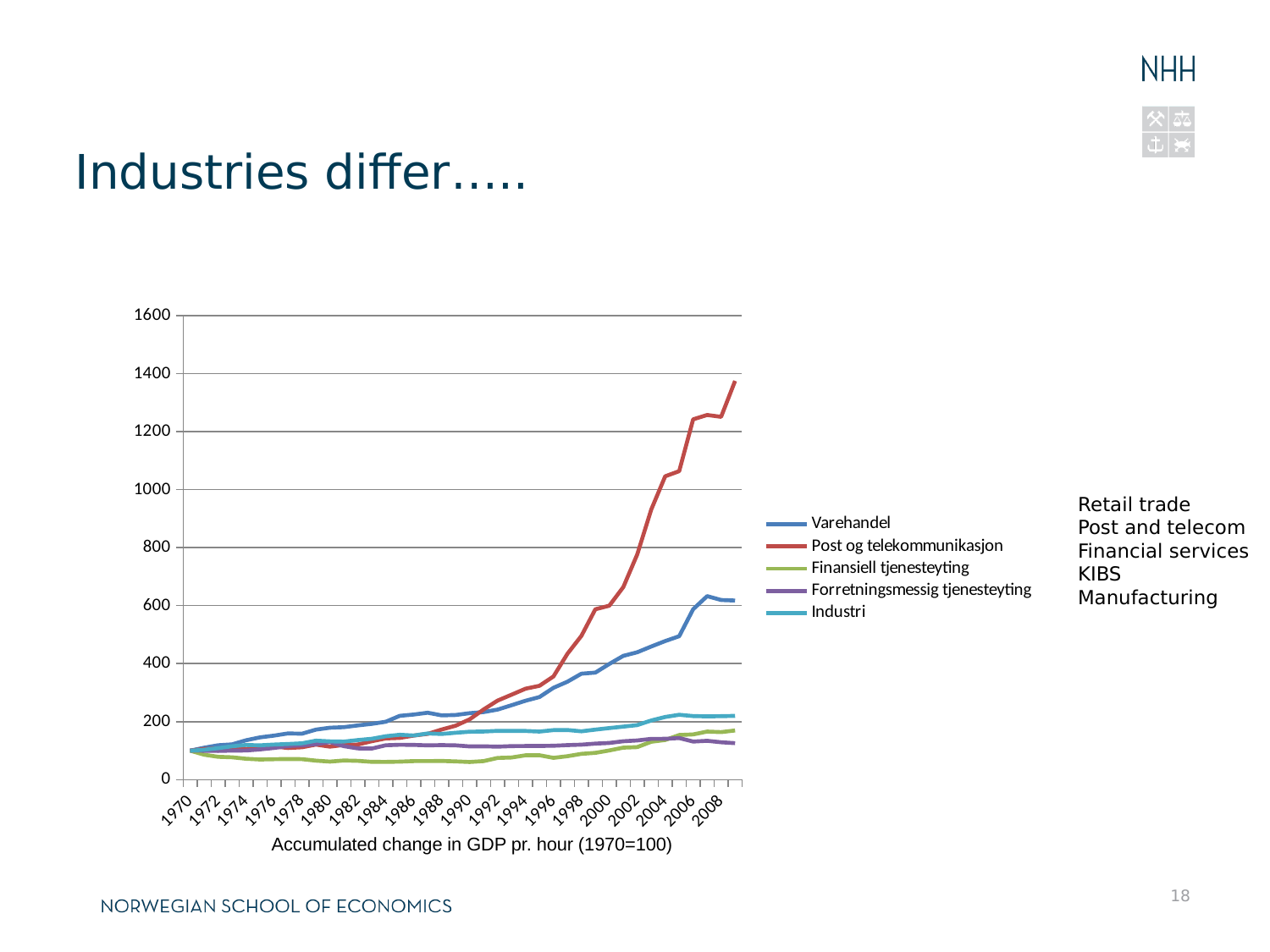

18
# Industries differ…..

### Chart

| Category | Varehandel | Post og telekommunikasjon | Finansiell tjenesteyting | Forretningsmessig tjenesteyting | Industri |
|---|---|---|---|---|---|
| 1970 | 100.0 | 100.0 | 100.0 | 100.0 | 100.0 |
| 1971 | 110.1 | 105.8 | 86.0 | 99.6 | 103.1 |
| 1972 | 118.6878 | 107.1753999999993 | 78.77599999999998 | 98.9028 | 108.5643 |
| 1973 | 121.654995 | 105.2462428 | 77.12170399999998 | 100.0896336000005 | 115.0781579999999 |
| 1974 | 135.8886294150025 | 104.5095191004 | 72.03167153599995 | 100.590081768 | 119.4511280040002 |
| 1975 | 145.808499362298 | 108.689899864416 | 69.43853136070395 | 104.311914793416 | 118.3760678519633 |
| 1976 | 151.932456335513 | 114.6678443569581 | 70.618986393835 | 109.3188867034987 | 121.0987174125578 |
| 1977 | 159.3771466959514 | 109.0491199834686 | 71.25455727138046 | 115.7687010190059 | 122.9151981737475 |
| 1978 | 158.4208838157771 | 111.6662988630711 | 70.75577537047883 | 118.4313811424429 | 125.2505869390487 |
| 1979 | 172.5203424753814 | 120.8229353698429 | 65.51984799306521 | 122.3396167201442 | 134.3938797855993 |
| 1980 | 179.0761154894442 | 113.815205118392 | 62.24385559341196 | 129.6799937233482 | 132.1091838292423 |
| 1981 | 181.0459527598258 | 119.6197805794288 | 66.0407307846101 | 115.5448744075074 | 131.1844195424411 |
| 1982 | 187.0204692009024 | 121.1748377269615 | 64.7859568997025 | 107.6878229477968 | 136.5629807436795 |
| 1983 | 192.2570423385276 | 132.5652724732971 | 61.35230118401824 | 107.1493838330572 | 140.9329961274785 |
| 1984 | 199.7550669897302 | 142.2425373638464 | 61.22959658165022 | 118.6143679031951 | 149.8117748835082 |
| 1985 | 220.1300838226827 | 143.949447812217 | 62.14804053037501 | 120.3935834217437 | 154.7555634546639 |
| 1986 | 224.532685499135 | 152.010616889698 | 63.95033370575584 | 119.7916155046343 | 152.2794744393869 |
| 1987 | 230.8196006931095 | 157.9390309483962 | 64.07823437316735 | 118.2343245030741 | 159.2843302636012 |
| 1988 | 221.5868166653877 | 172.9432388884962 | 64.46270377940635 | 119.1801990990987 | 157.5322026307016 |
| 1989 | 222.9163375653803 | 185.9139818051308 | 62.9155988887006 | 118.3459377054041 | 161.6280398991 |
| 1990 | 229.157995017212 | 208.03774563994 | 60.96521532315151 | 114.6772136365374 | 165.3454848167797 |
| 1991 | 233.0536809325032 | 241.9478981792518 | 64.07444130463027 | 115.021245277447 | 166.0068667560462 |
| 1992 | 241.6766671270055 | 272.6752812480168 | 74.8389474438095 | 113.7560115793951 | 168.1649560238735 |
| 1993 | 256.6606204888802 | 292.85325206037 | 76.41056534012966 | 115.6898637762448 | 167.996791067851 |
| 1994 | 272.0602577182116 | 313.6458329566563 | 83.89880074346225 | 116.0369333675735 | 167.8287942767832 |
| 1995 | 284.8470898309723 | 323.6824996112693 | 84.06659834494928 | 116.2690072343087 | 165.8148487454618 |
| 1996 | 316.7499638920378 | 356.0507495723963 | 75.23960551872948 | 116.9666212777145 | 170.7892942078256 |
| 1997 | 337.6554615089121 | 434.0258637287523 | 80.88257593263263 | 119.0720204607134 | 171.1308727962395 |
| 1998 | 365.3432093526426 | 495.6575363782335 | 88.88995094996513 | 120.7390287471634 | 166.681470103539 |
| 1999 | 368.9966414461647 | 587.3541806082068 | 92.44554898796373 | 124.3611996095793 | 172.5153215571628 |
| 2000 | 398.885369403309 | 599.6886184009791 | 100.7656483968797 | 126.4753400029404 | 177.8632965254364 |
| 2001 | 426.8073452615405 | 663.8553005698845 | 110.338384994583 | 132.4196809830793 | 182.8434688281459 |
| 2002 | 439.1847582741251 | 776.710701666774 | 112.214137539492 | 135.0680746027409 | 187.9630859553352 |
| 2003 | 458.9480723964607 | 931.2761312984505 | 130.6172560959683 | 140.6058656614503 | 204.127911347497 |
| 2004 | 477.7649433647192 | 1045.82309544816 | 136.7562671324803 | 140.8870773927778 | 216.1714581169962 |
| 2005 | 494.4867163824733 | 1063.602088070778 | 153.98755679117 | 143.4230447858461 | 223.737459151091 |
| 2006 | 587.450219062387 | 1242.287238866669 | 155.9893950294567 | 131.375509023835 | 219.2627099680692 |
| 2007 | 632.6838859302035 | 1257.19468573307 | 165.8167269163126 | 133.871643695288 | 218.1663964182313 |
| 2008 | 619.3975243256564 | 1250.908712304404 | 163.8269261933168 | 128.9183928785623 | 218.8208956074852 |
| 2009 | 617.5393317526836 | 1374.74867482254 | 169.560868610083 | 125.8243514494768 | 219.915000085521 |
Retail trade
Post and telecom
Financial services
KIBS
Manufacturing
Accumulated change in GDP pr. hour (1970=100)